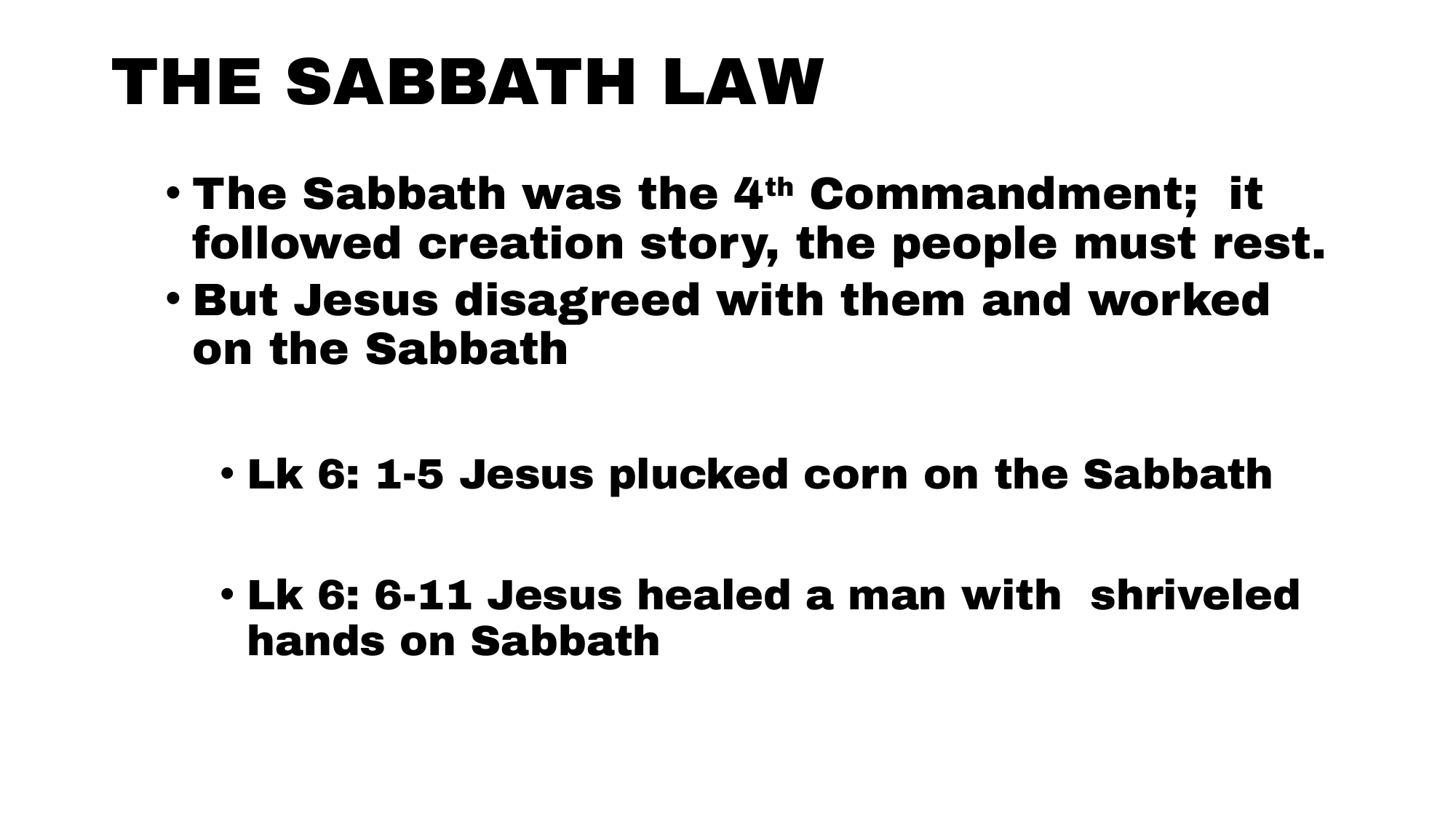

# THE SABBATH LAW
The Sabbath was the 4th Commandment;  it followed creation story, the people must rest.
But Jesus disagreed with them and worked on the Sabbath

Lk 6: 1-5 Jesus plucked corn on the Sabbath

Lk 6: 6-11 Jesus healed a man with  shriveled hands on Sabbath